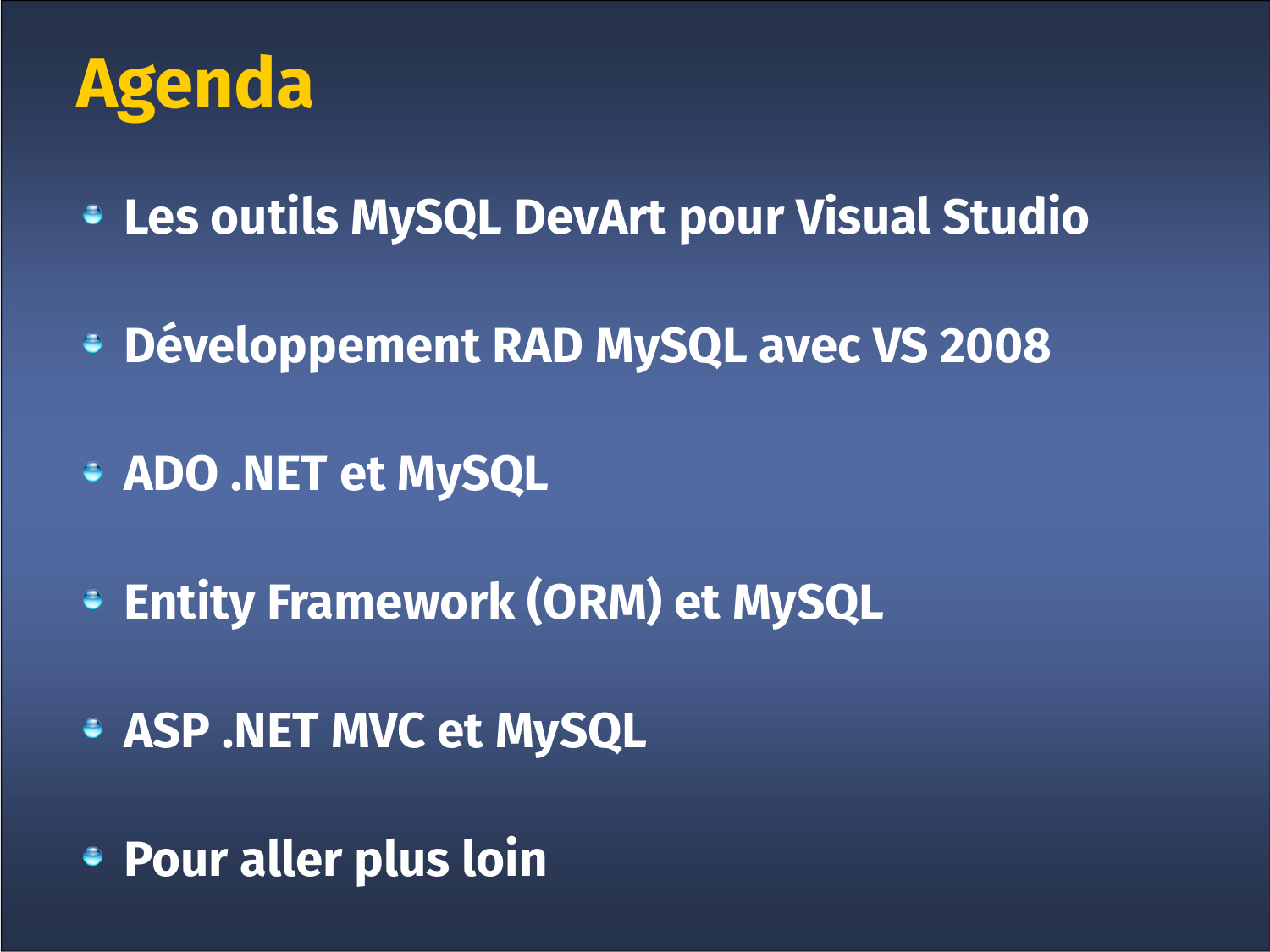

# Agenda
Les outils MySQL DevArt pour Visual Studio
Développement RAD MySQL avec VS 2008
ADO .NET et MySQL
Entity Framework (ORM) et MySQL
ASP .NET MVC et MySQL
Pour aller plus loin